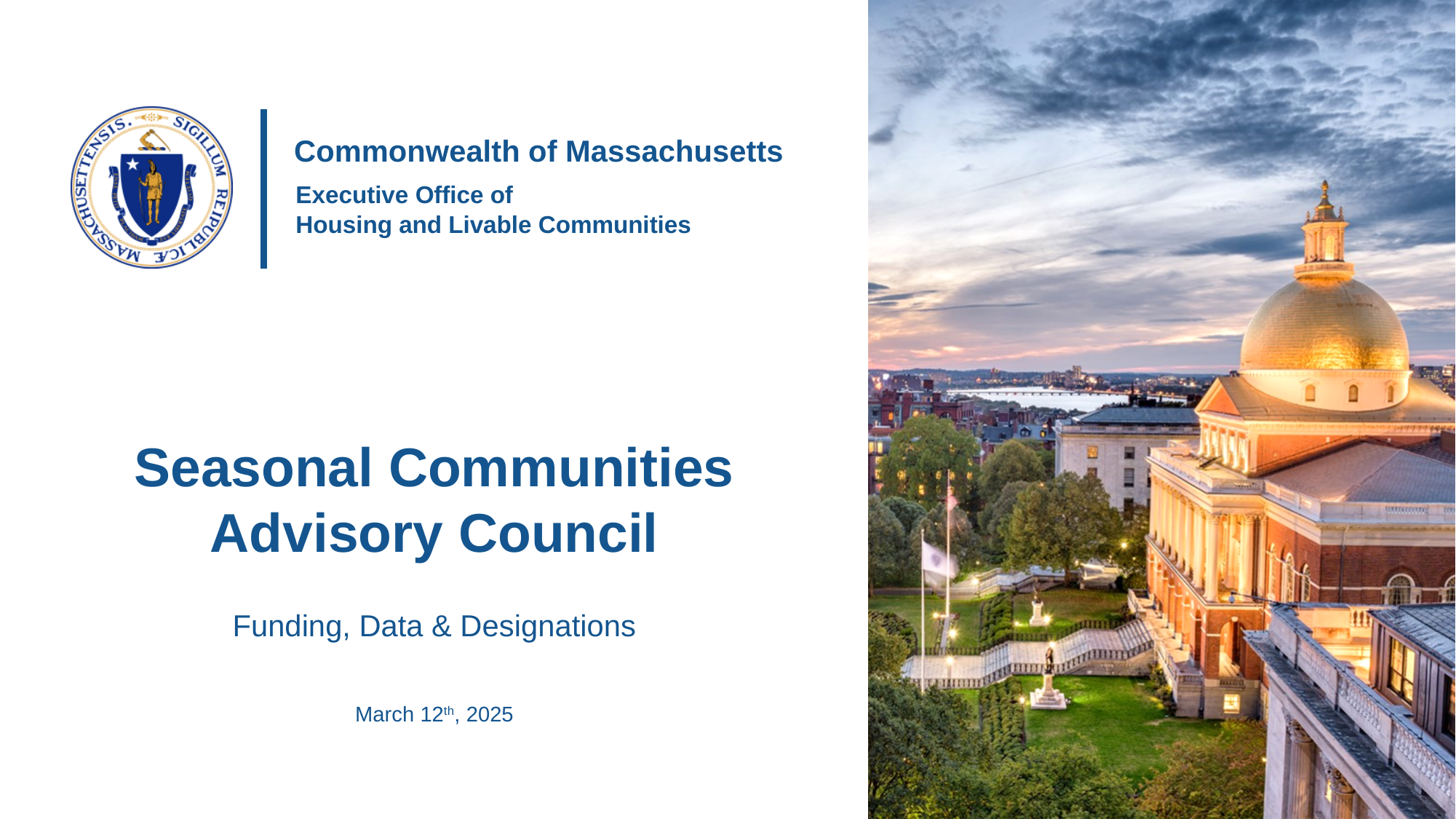

# Seasonal Communities Advisory Council Funding, Data & Designations
March 12th, 2025